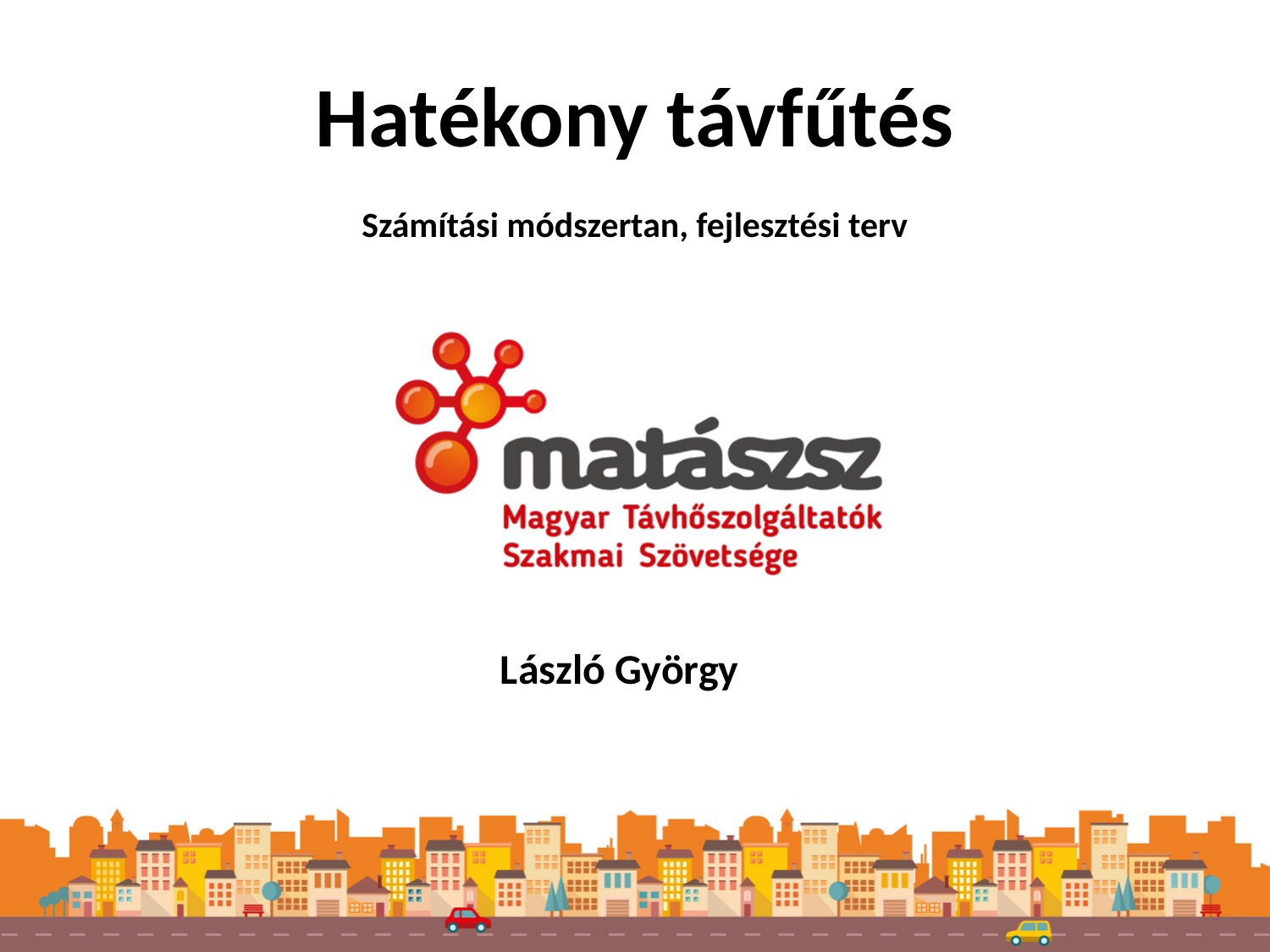

Hatékony távfűtés
Számítási módszertan, fejlesztési terv
László György